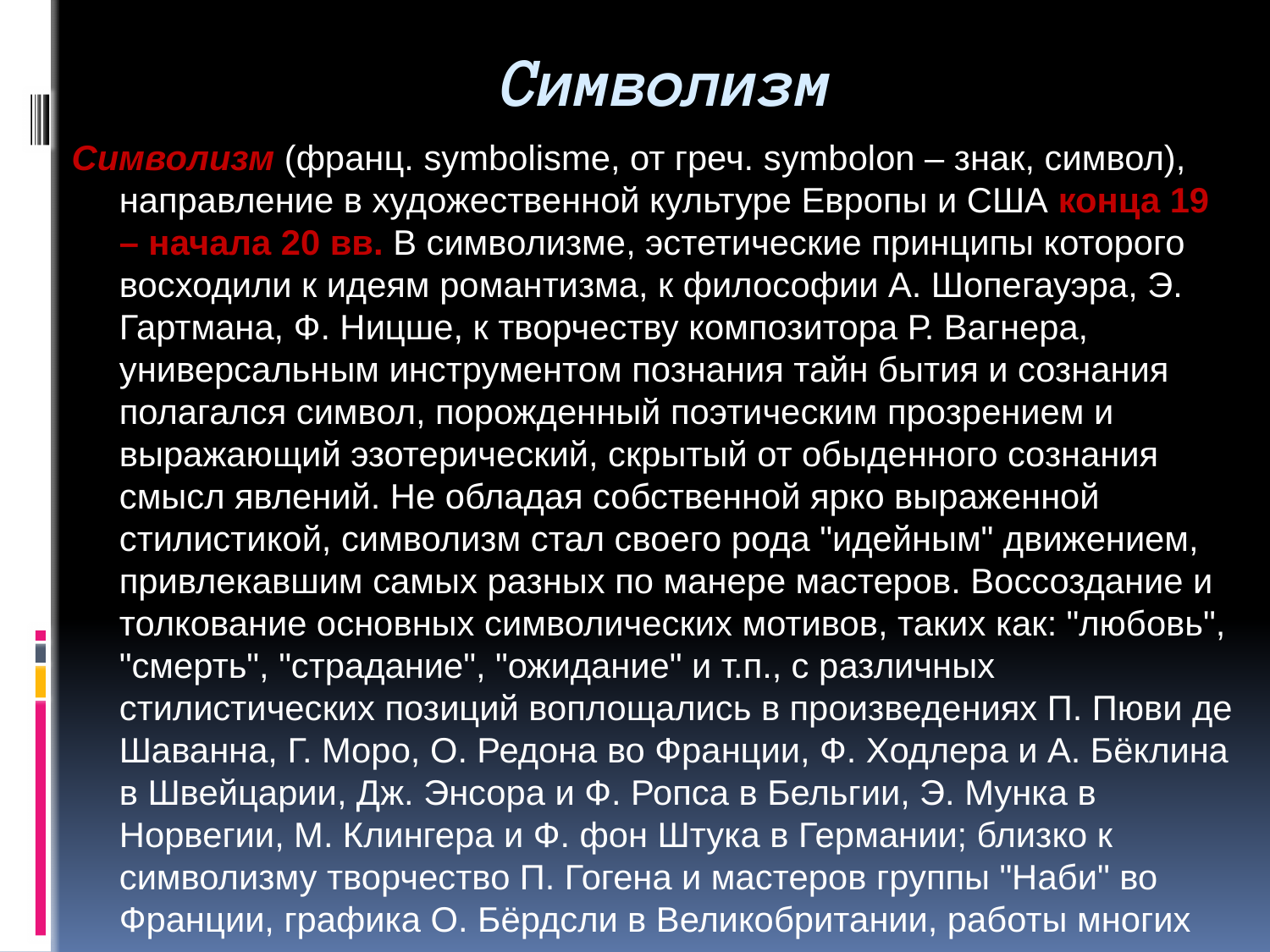

# Символизм
Символизм (франц. symbolisme, от греч. symbolon – знак, символ), направление в художественной культуре Европы и США конца 19 – начала 20 вв. В символизме, эстетические принципы которого восходили к идеям романтизма, к философии А. Шопегауэра, Э. Гартмана, Ф. Ницше, к творчеству композитора Р. Вагнера, универсальным инструментом познания тайн бытия и сознания полагался символ, порожденный поэтическим прозрением и выражающий эзотерический, скрытый от обыденного сознания смысл явлений. Не обладая собственной ярко выраженной стилистикой, символизм стал своего рода "идейным" движением, привлекавшим самых разных по манере мастеров. Воссоздание и толкование основных символических мотивов, таких как: "любовь", "смерть", "страдание", "ожидание" и т.п., с различных стилистических позиций воплощались в произведениях П. Пюви де Шаванна, Г. Моро, О. Редона во Франции, Ф. Ходлера и А. Бёклина в Швейцарии, Дж. Энсора и Ф. Ропса в Бельгии, Э. Мунка в Норвегии, М. Клингера и Ф. фон Штука в Германии; близко к символизму творчество П. Гогена и мастеров группы "Наби" во Франции, графика О. Бёрдсли в Великобритании, работы многих мастеров стиля модерн.